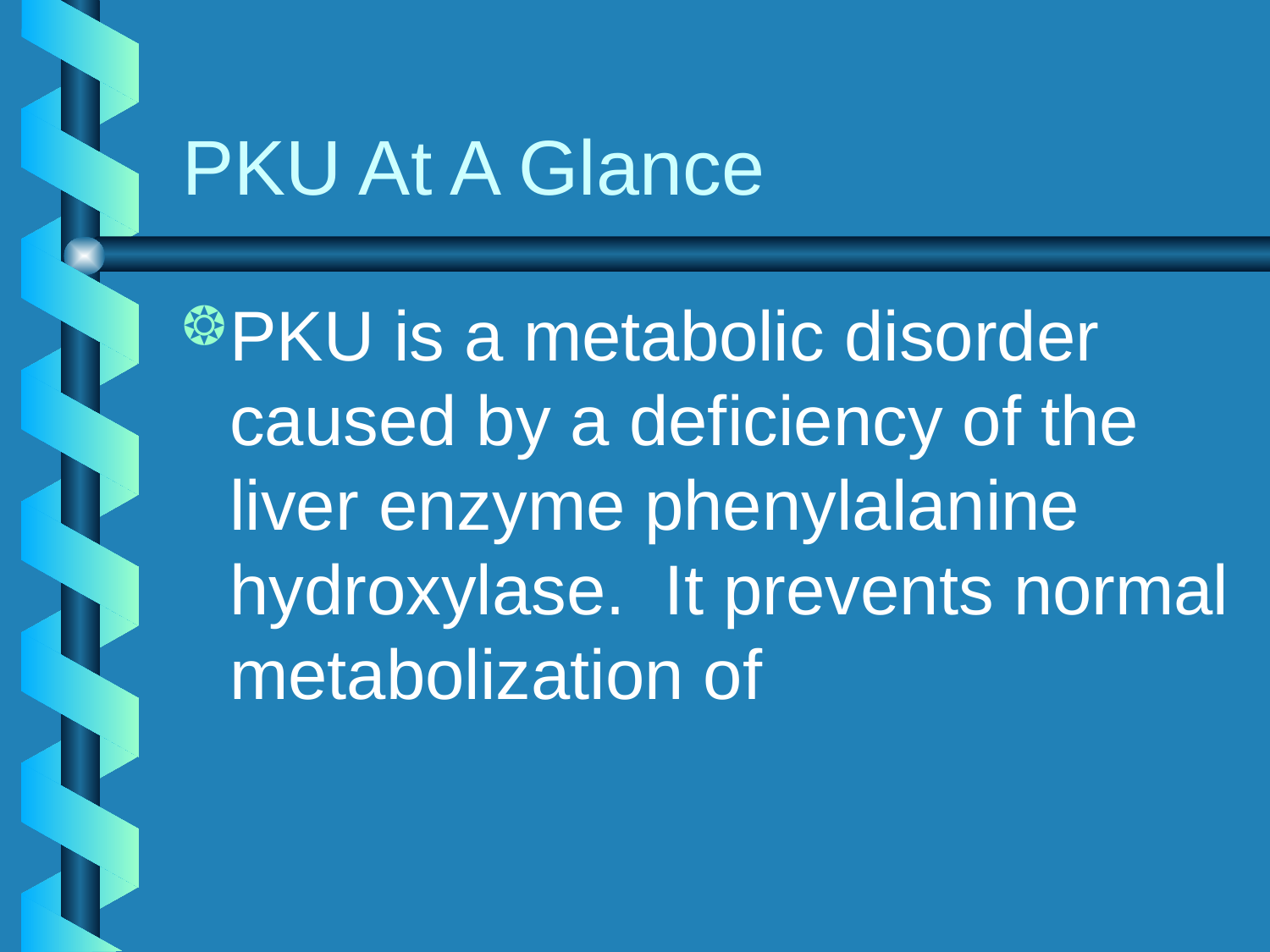

# PKU At A Glance
PKU is a metabolic disorder caused by a deficiency of the liver enzyme phenylalanine hydroxylase.  It prevents normal metabolization of